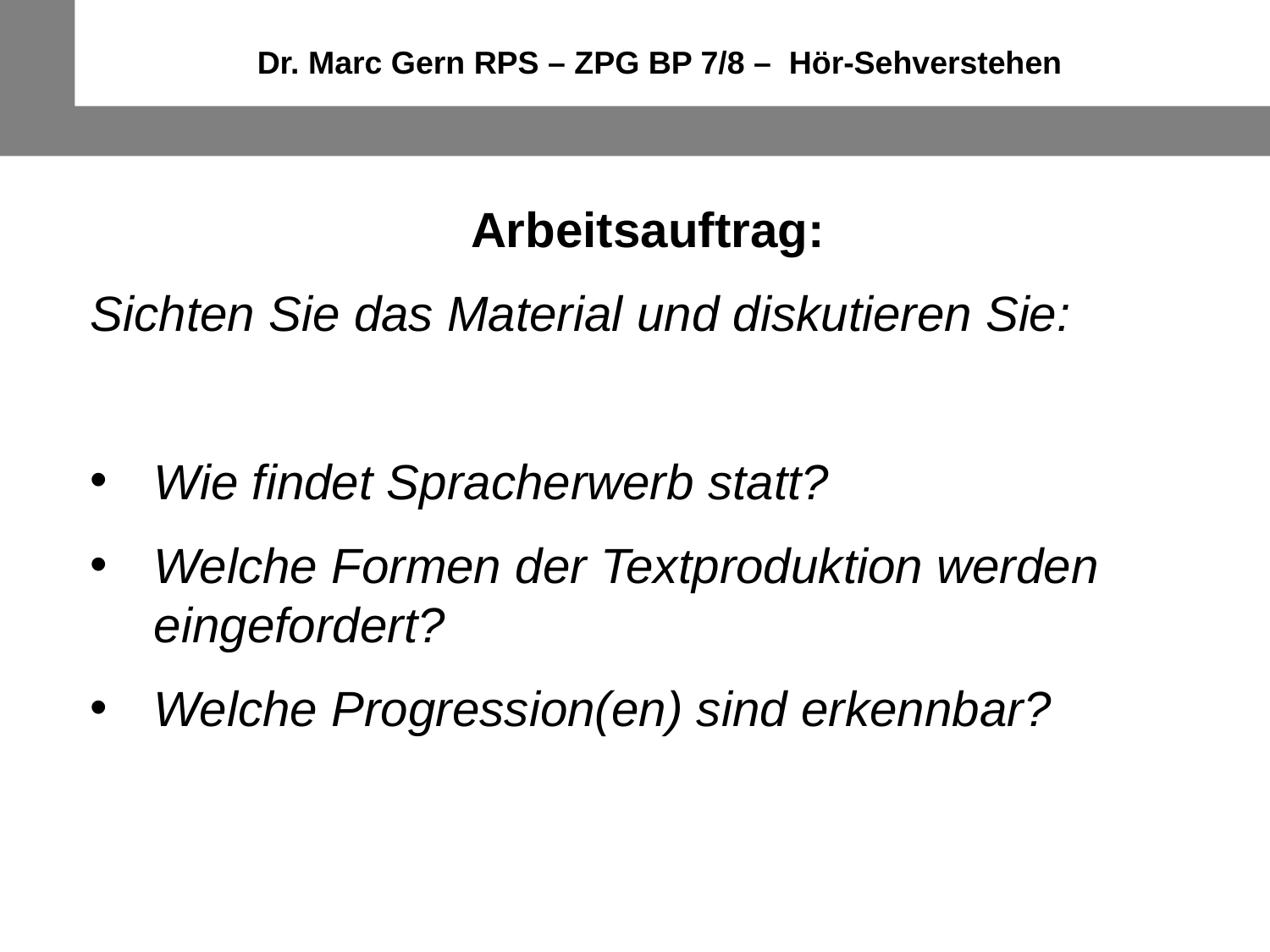

Dr. Marc Gern RPS – ZPG BP 7/8 –  Hör-Sehverstehen

Arbeitsauftrag:
Sichten Sie das Material und diskutieren Sie:

Wie findet Spracherwerb statt?
Welche Formen der Textproduktion werden eingefordert?
Welche Progression(en) sind erkennbar?